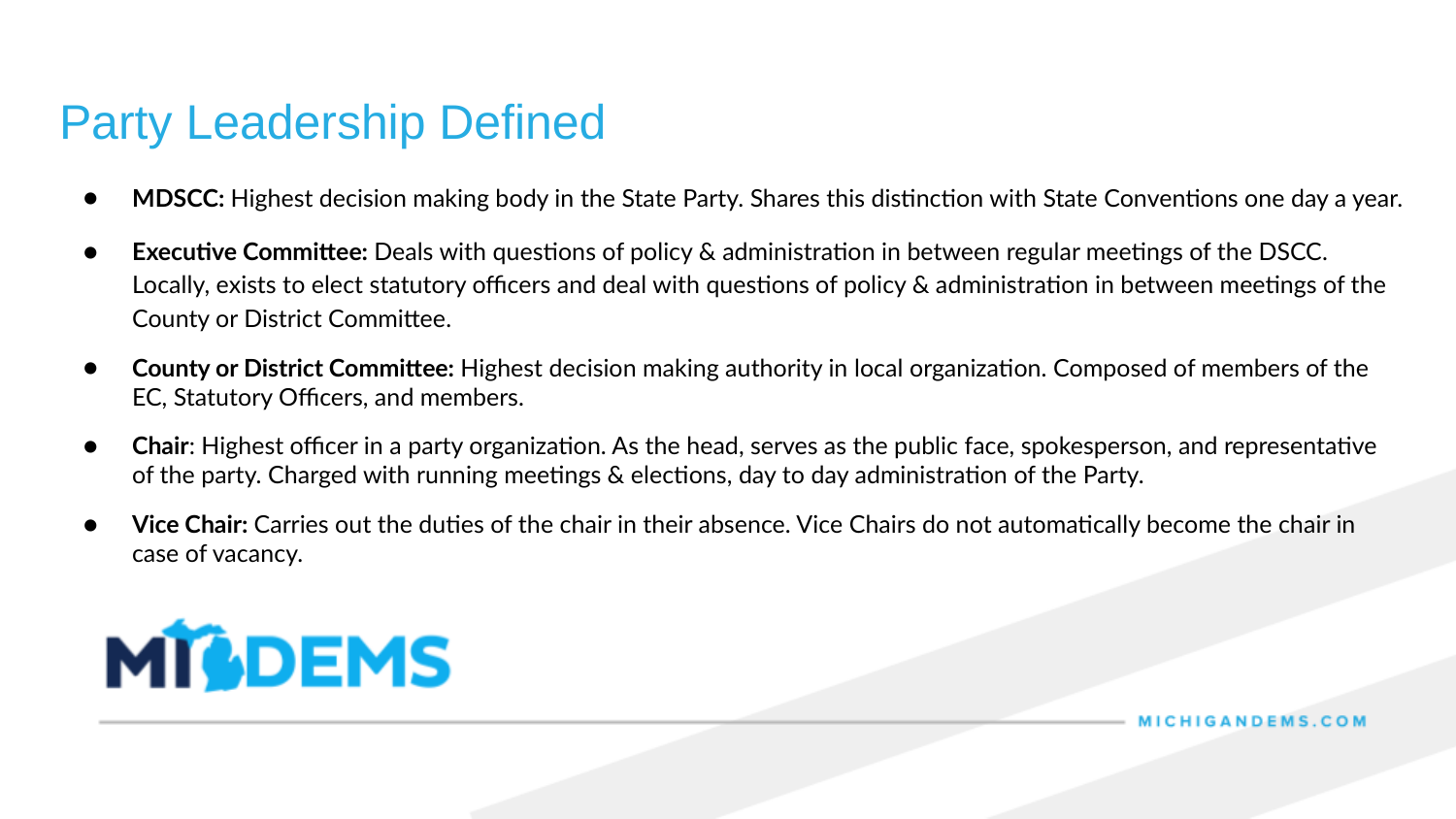

Party Leadership Defined
MDSCC: Highest decision making body in the State Party. Shares this distinction with State Conventions one day a year.
Executive Committee: Deals with questions of policy & administration in between regular meetings of the DSCC. Locally, exists to elect statutory officers and deal with questions of policy & administration in between meetings of the County or District Committee.
County or District Committee: Highest decision making authority in local organization. Composed of members of the EC, Statutory Officers, and members.
Chair: Highest officer in a party organization. As the head, serves as the public face, spokesperson, and representative of the party. Charged with running meetings & elections, day to day administration of the Party.
Vice Chair: Carries out the duties of the chair in their absence. Vice Chairs do not automatically become the chair in case of vacancy.